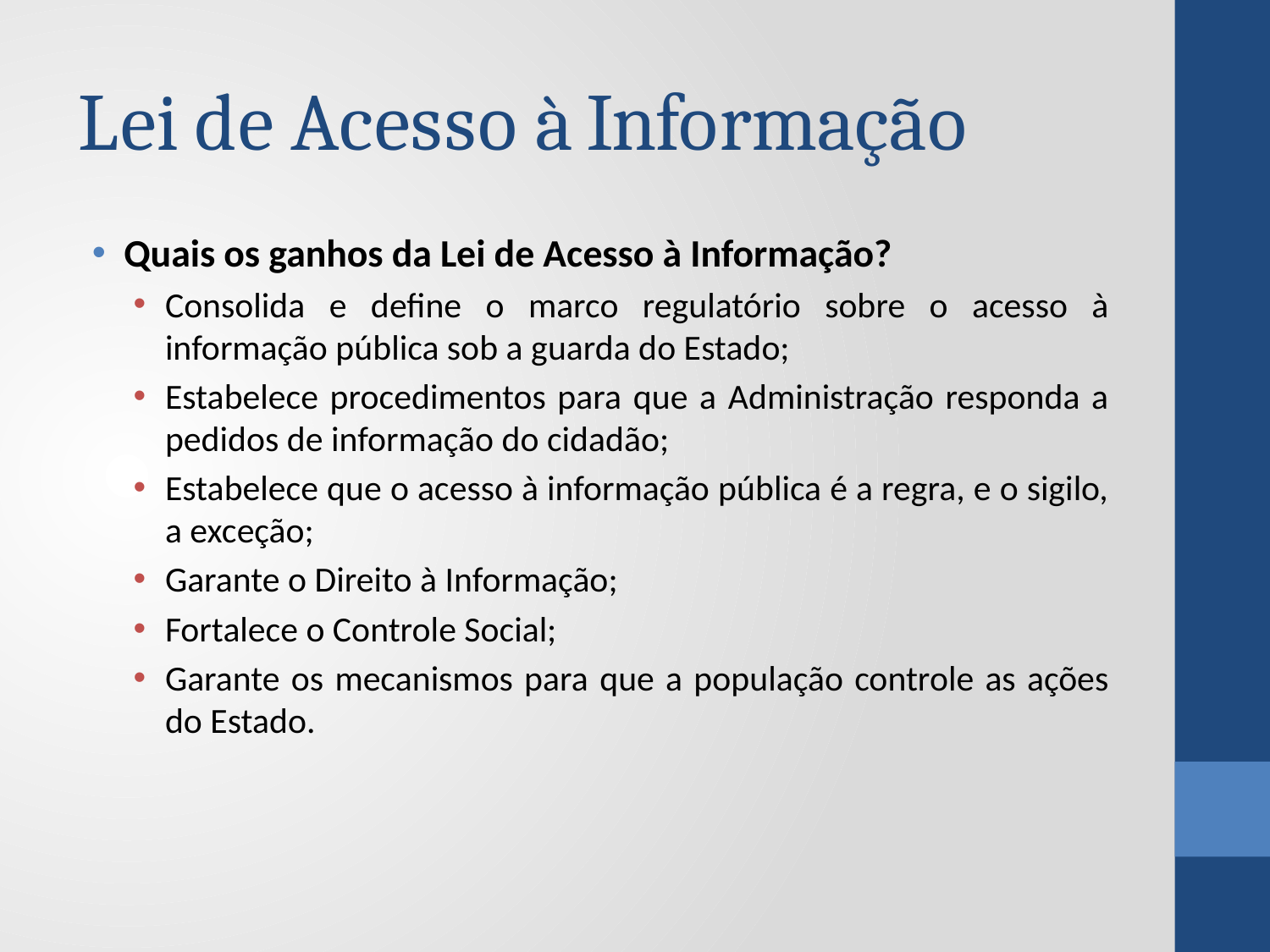

# Lei de Acesso à Informação
Quais os ganhos da Lei de Acesso à Informação?
Consolida e define o marco regulatório sobre o acesso à informação pública sob a guarda do Estado;
Estabelece procedimentos para que a Administração responda a pedidos de informação do cidadão;
Estabelece que o acesso à informação pública é a regra, e o sigilo, a exceção;
Garante o Direito à Informação;
Fortalece o Controle Social;
Garante os mecanismos para que a população controle as ações do Estado.